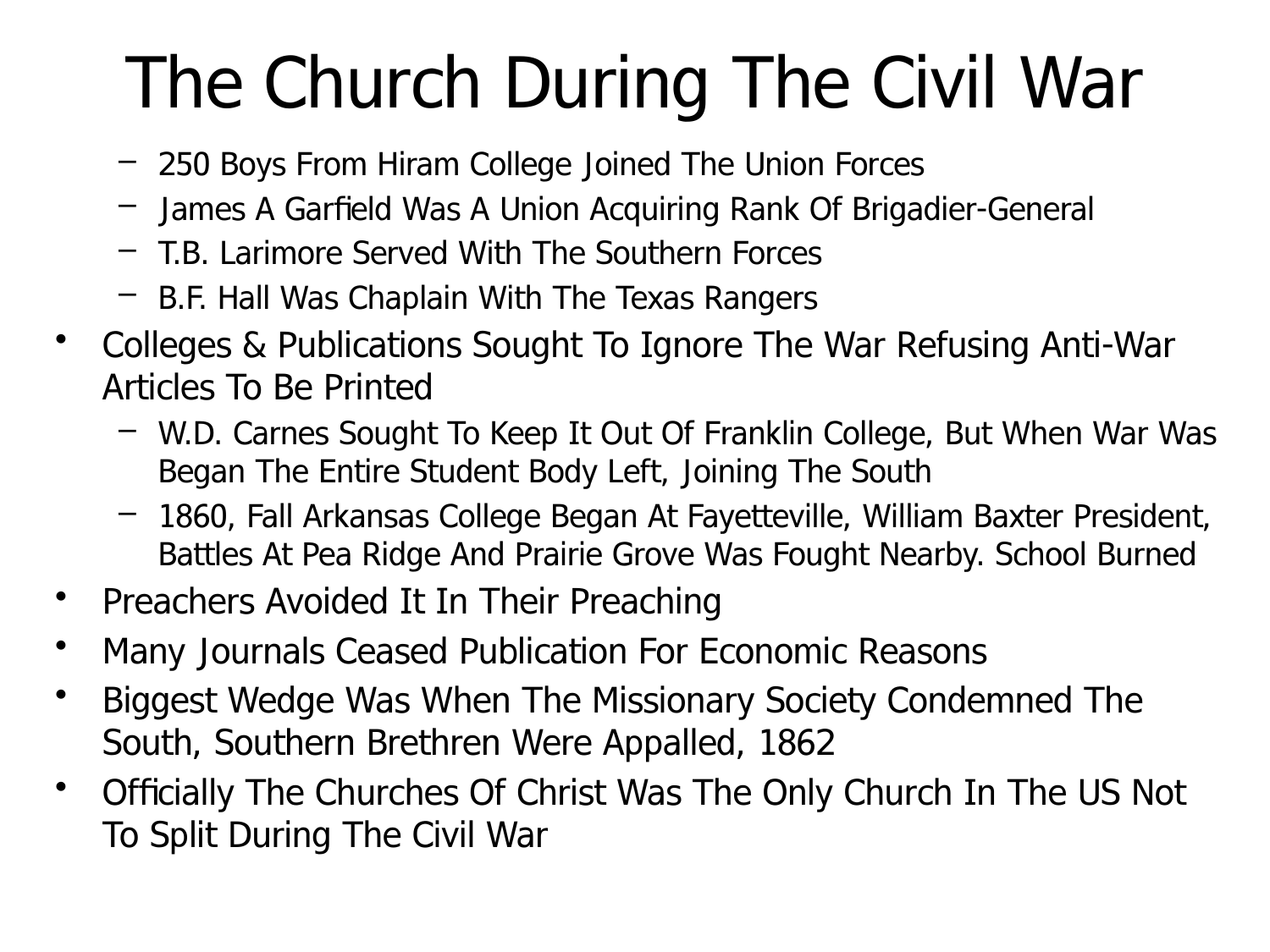

# The Church During The Civil War
250 Boys From Hiram College Joined The Union Forces
James A Garfield Was A Union Acquiring Rank Of Brigadier-General
T.B. Larimore Served With The Southern Forces
B.F. Hall Was Chaplain With The Texas Rangers
Colleges & Publications Sought To Ignore The War Refusing Anti-War Articles To Be Printed
W.D. Carnes Sought To Keep It Out Of Franklin College, But When War Was Began The Entire Student Body Left, Joining The South
1860, Fall Arkansas College Began At Fayetteville, William Baxter President, Battles At Pea Ridge And Prairie Grove Was Fought Nearby. School Burned
Preachers Avoided It In Their Preaching
Many Journals Ceased Publication For Economic Reasons
Biggest Wedge Was When The Missionary Society Condemned The South, Southern Brethren Were Appalled, 1862
Officially The Churches Of Christ Was The Only Church In The US Not To Split During The Civil War